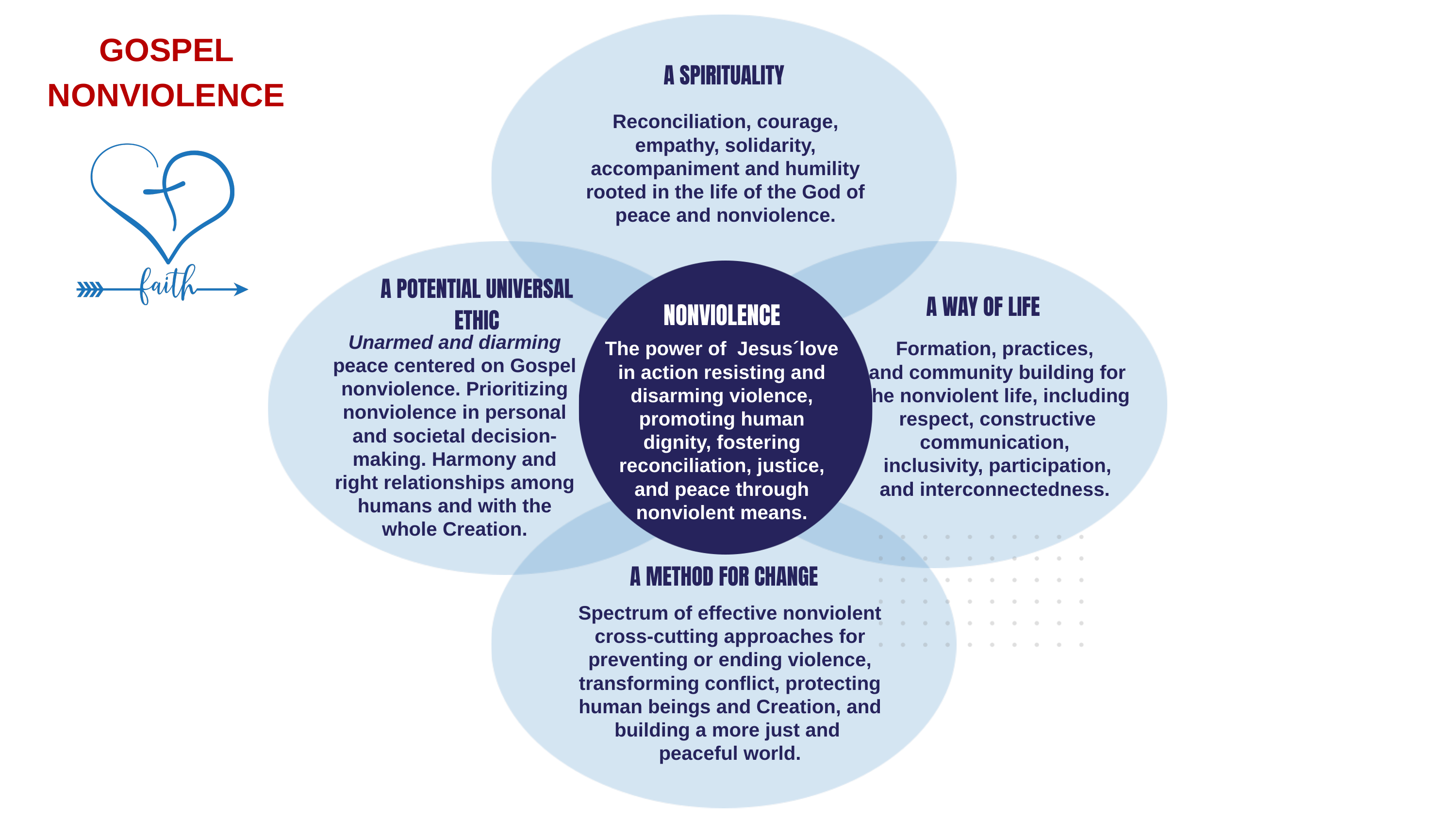

GOSPEL NONVIOLENCE
A SPIRITUALITY
Reconciliation, courage, empathy, solidarity, accompaniment and humility rooted in the life of the God of peace and nonviolence.

A POTENTIAL UNIVERSAL ETHIC
A WAY OF LIFE
NONVIOLENCE
Unarmed and diarming peace centered on Gospel nonviolence. Prioritizing nonviolence in personal and societal decision-making. Harmony and right relationships among humans and with the whole Creation.
The power of  Jesus´love in action resisting and disarming violence, promoting human dignity, fostering reconciliation, justice, and peace through nonviolent means.
Formation, practices,
and community building for the nonviolent life, including respect, constructive communication,
inclusivity, participation, and interconnectedness.

A METHOD FOR CHANGE
Spectrum of effective nonviolent cross-cutting approaches for preventing or ending violence, transforming conflict, protecting human beings and Creation, and building a more just and
peaceful world.